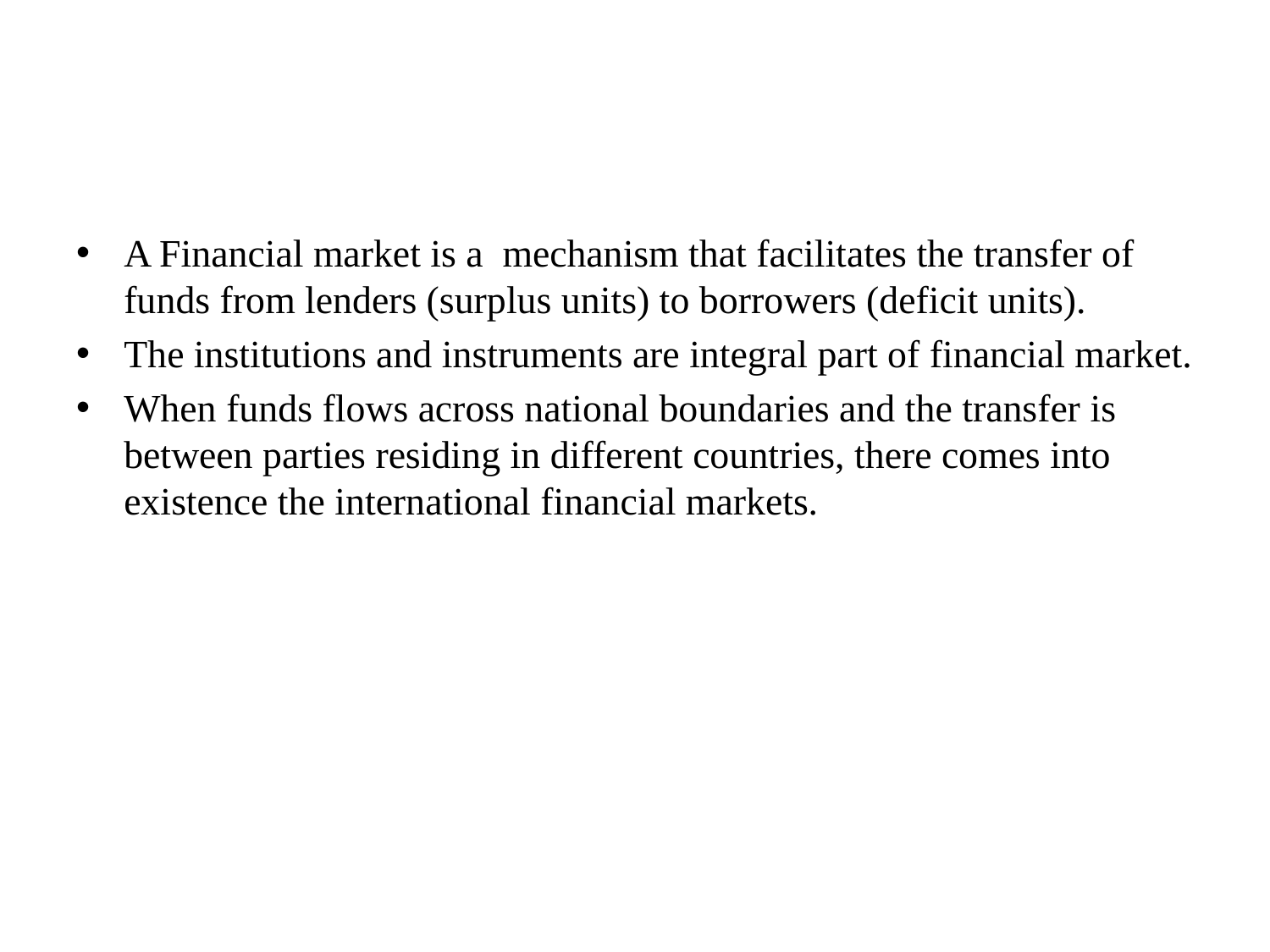

#
A Financial market is a  mechanism that facilitates the transfer of funds from lenders (surplus units) to borrowers (deficit units).
The institutions and instruments are integral part of financial market.
When funds flows across national boundaries and the transfer is between parties residing in different countries, there comes into existence the international financial markets.